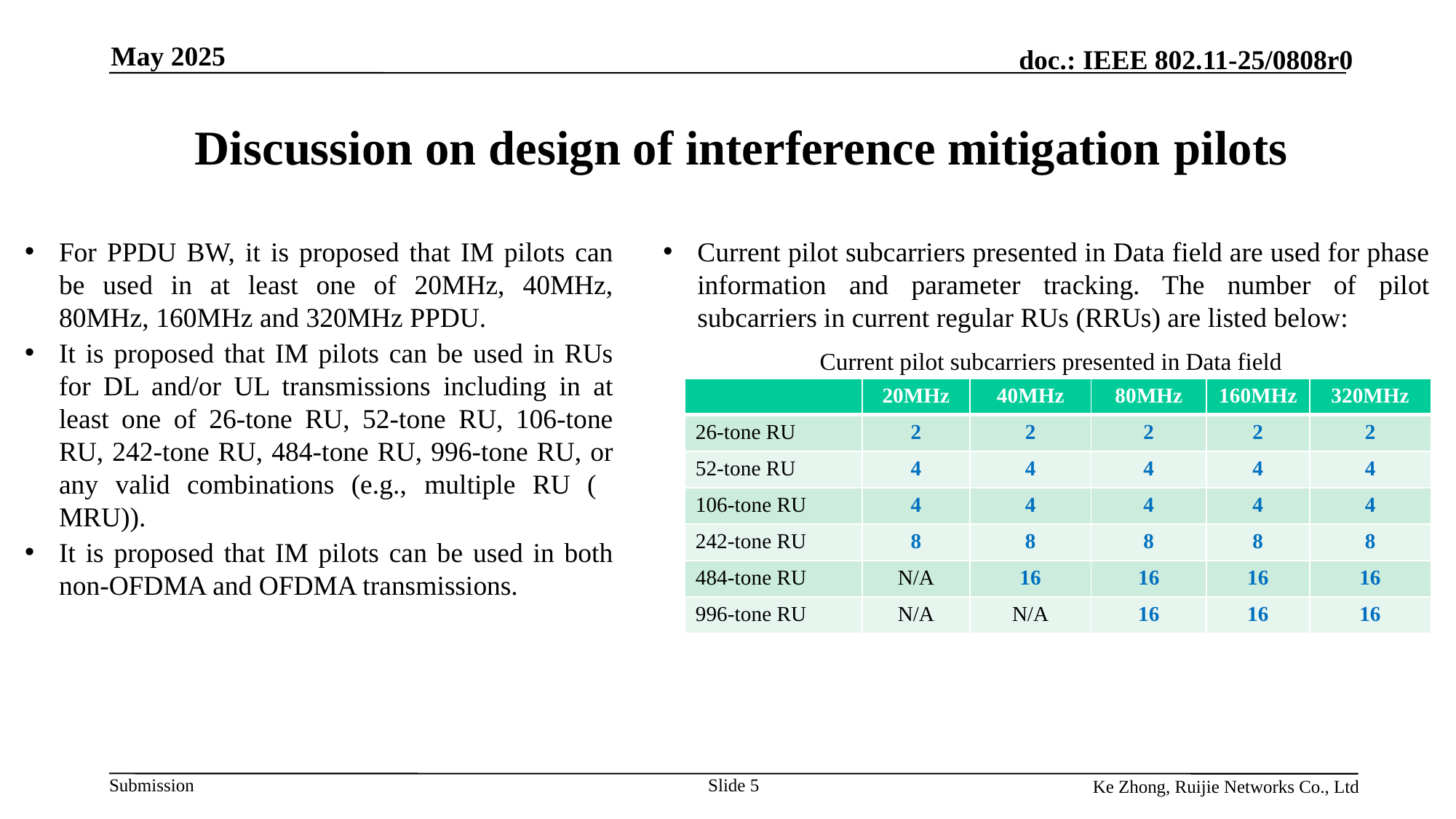

May 2025
# Discussion on design of interference mitigation pilots
For PPDU BW, it is proposed that IM pilots can be used in at least one of 20MHz, 40MHz, 80MHz, 160MHz and 320MHz PPDU.
It is proposed that IM pilots can be used in RUs for DL and/or UL transmissions including in at least one of 26-tone RU, 52-tone RU, 106-tone RU, 242-tone RU, 484-tone RU, 996-tone RU, or any valid combinations (e.g., multiple RU (
MRU)).
It is proposed that IM pilots can be used in both non-OFDMA and OFDMA transmissions.
Current pilot subcarriers presented in Data field are used for phase information and parameter tracking. The number of pilot subcarriers in current regular RUs (RRUs) are listed below:
Current pilot subcarriers presented in Data field
|  | 20MHz | 40MHz | 80MHz | 160MHz | 320MHz |
| --- | --- | --- | --- | --- | --- |
| 26-tone RU | 2 | 2 | 2 | 2 | 2 |
| 52-tone RU | 4 | 4 | 4 | 4 | 4 |
| 106-tone RU | 4 | 4 | 4 | 4 | 4 |
| 242-tone RU | 8 | 8 | 8 | 8 | 8 |
| 484-tone RU | N/A | 16 | 16 | 16 | 16 |
| 996-tone RU | N/A | N/A | 16 | 16 | 16 |
Slide 5
Ke Zhong, Ruijie Networks Co., Ltd